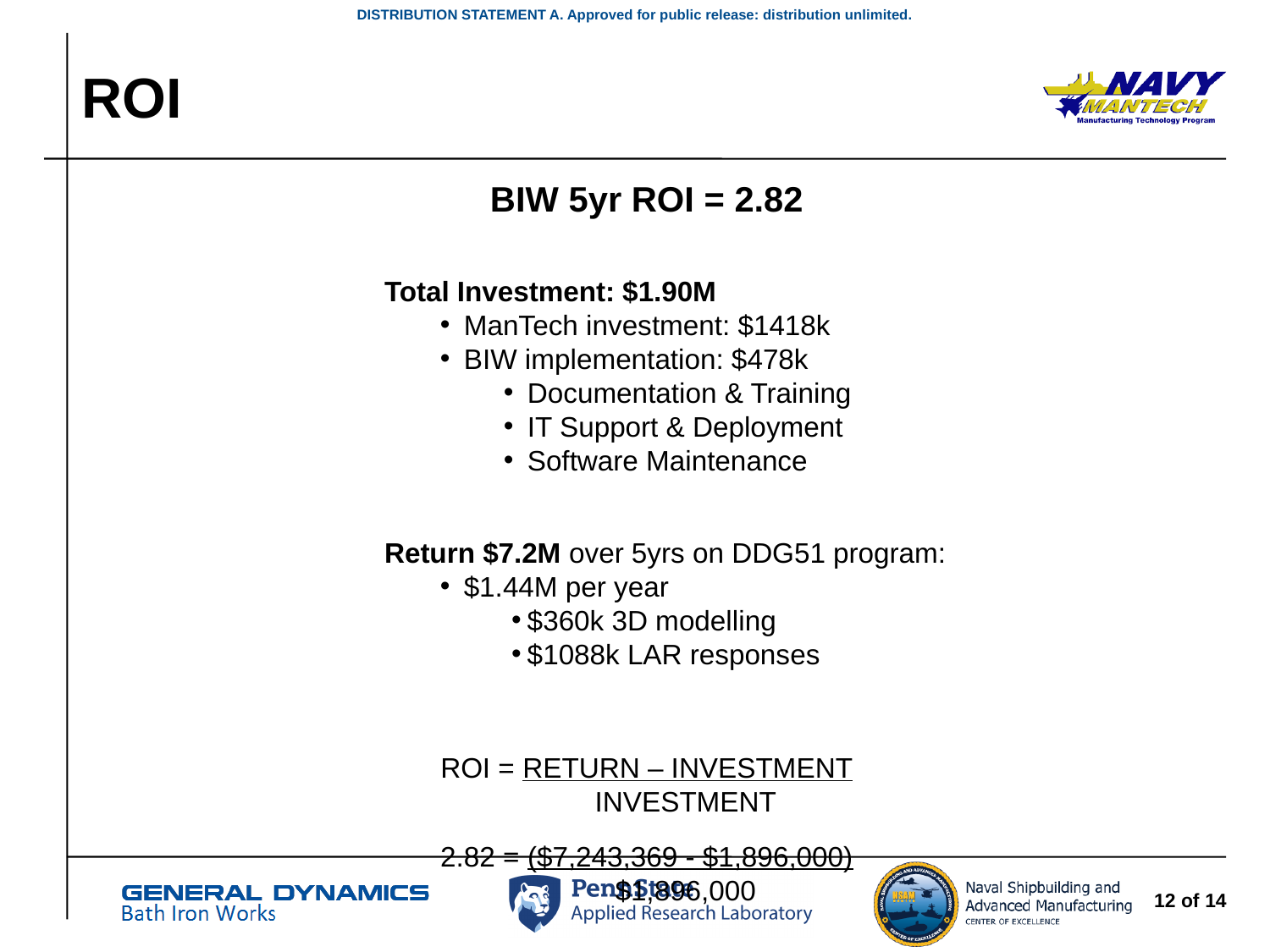

# ROI
BIW 5yr ROI = 2.82

Total Investment: $1.90M
ManTech investment: $1418k
BIW implementation: $478k
Documentation & Training
IT Support & Deployment
Software Maintenance

Return $7.2M over 5yrs on DDG51 program:
$1.44M per year
$360k 3D modelling
$1088k LAR responses

ROI = RETURN – INVESTMENT
          INVESTMENT
2.82 = ($7,243,369 - $1,896,000)
          $1,896,000